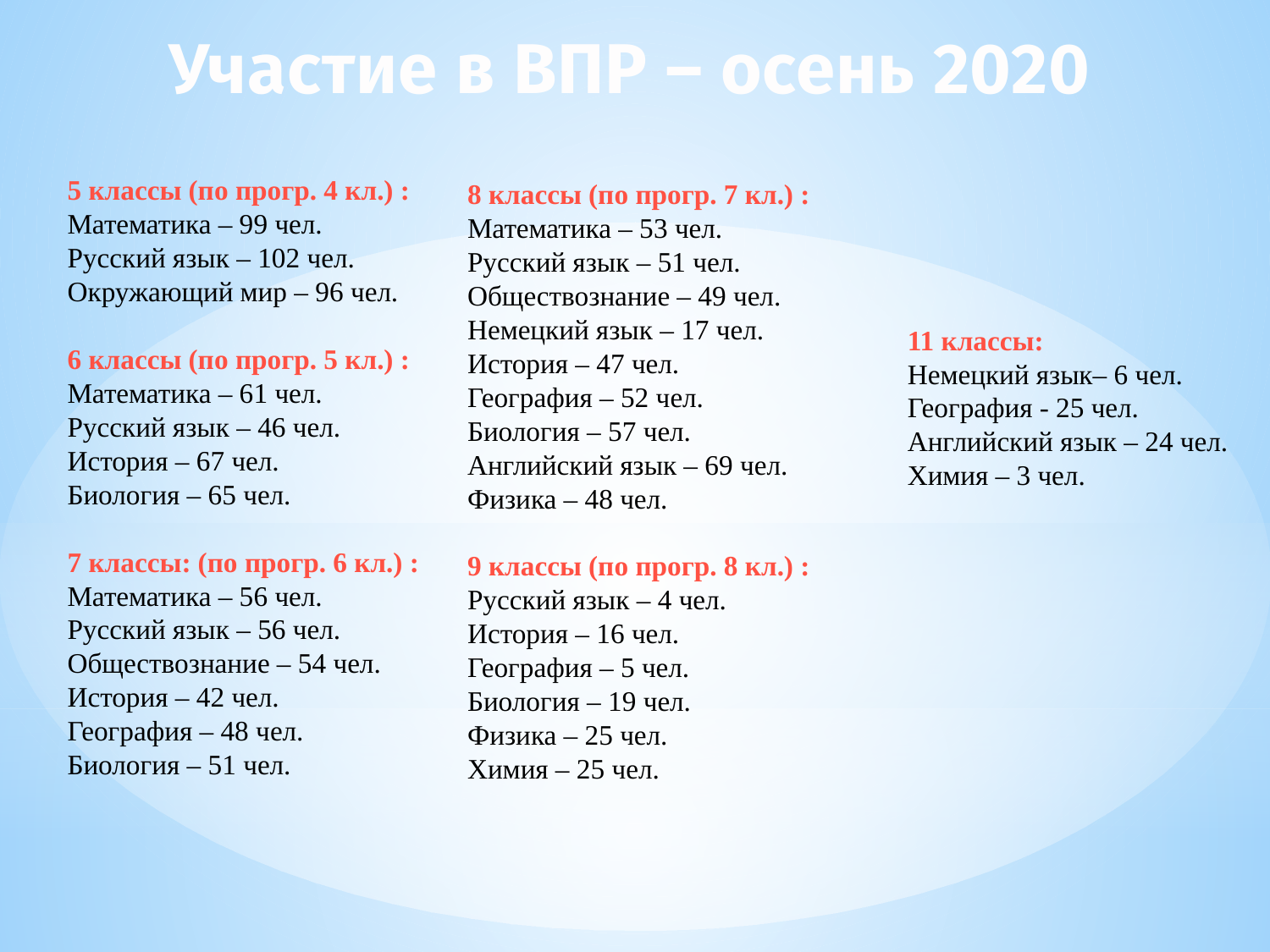

Участие в ВПР – осень 2020
5 классы (по прогр. 4 кл.) :
Математика – 99 чел.
Русский язык – 102 чел.
Окружающий мир – 96 чел.

6 классы (по прогр. 5 кл.) :
Математика – 61 чел.
Русский язык – 46 чел.
История – 67 чел.
Биология – 65 чел.

7 классы: (по прогр. 6 кл.) :
Математика – 56 чел.
Русский язык – 56 чел.
Обществознание – 54 чел.
История – 42 чел.
География – 48 чел.
Биология – 51 чел.

8 классы (по прогр. 7 кл.) :
Математика – 53 чел.
Русский язык – 51 чел.
Обществознание – 49 чел.
Немецкий язык – 17 чел.
История – 47 чел.
География – 52 чел.
Биология – 57 чел.
Английский язык – 69 чел.
Физика – 48 чел.

9 классы (по прогр. 8 кл.) :
Русский язык – 4 чел.
История – 16 чел.
География – 5 чел.
Биология – 19 чел.
Физика – 25 чел.
Химия – 25 чел.

11 классы:
Немецкий язык– 6 чел.
География - 25 чел.
Английский язык – 24 чел.
Химия – 3 чел.